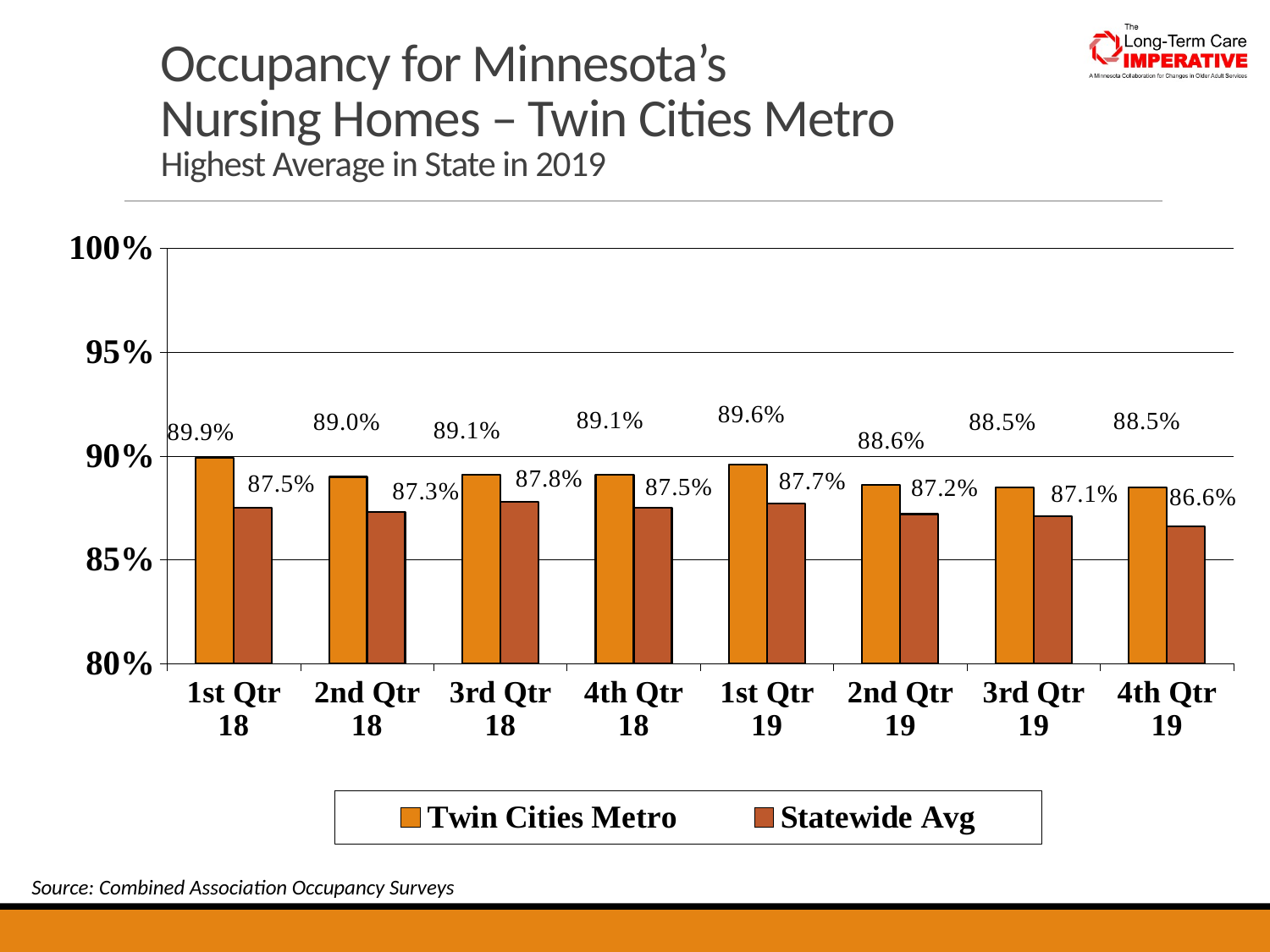

# Occupancy for Minnesota’s Nursing Homes – Twin Cities Metro Highest Average in State in 2019

### Chart

| Category | Twin Cities Metro | Statewide Avg |
|---|---|---|
| 1st Qtr 18 | 0.899 | 0.875 |
| 2nd Qtr 18 | 0.89 | 0.873 |
| 3rd Qtr 18 | 0.891 | 0.878 |
| 4th Qtr 18 | 0.891 | 0.875 |
| 1st Qtr 19 | 0.896 | 0.877 |
| 2nd Qtr 19 | 0.886 | 0.872 |
| 3rd Qtr 19 | 0.885 | 0.871 |
| 4th Qtr 19 | 0.885 | 0.866 |
Source: Combined Association Occupancy Surveys